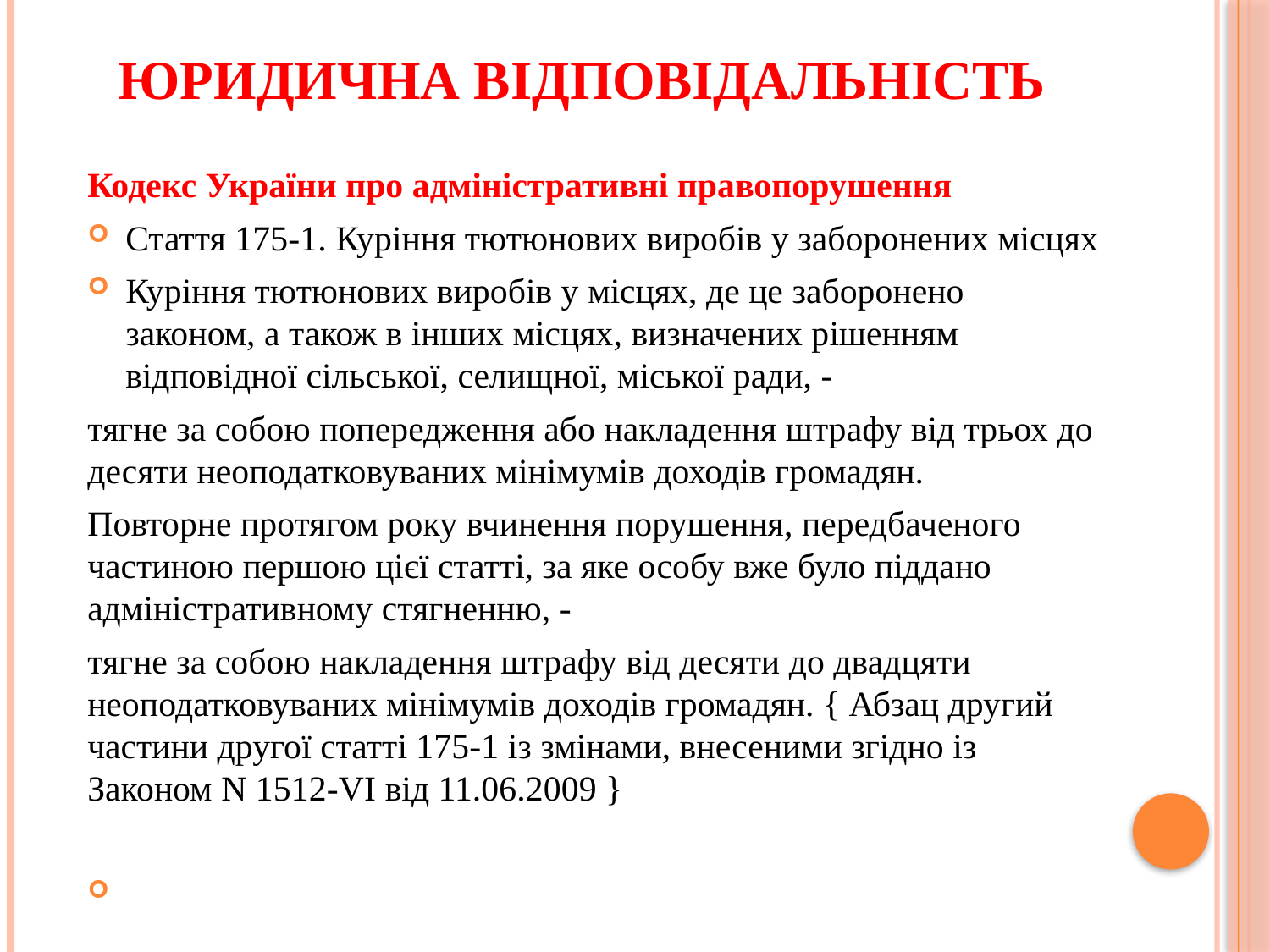

# Юридична відповідальність
Кодекс України про адміністративні правопорушення
Стаття 175-1. Куріння тютюнових виробів у заборонених місцях
Куріння тютюнових виробів у місцях, де це заборонено законом, а також в інших місцях, визначених рішенням відповідної сільської, селищної, міської ради, -
тягне за собою попередження або накладення штрафу від трьох до десяти неоподатковуваних мінімумів доходів громадян.
Повторне протягом року вчинення порушення, передбаченого частиною першою цієї статті, за яке особу вже було піддано адміністративному стягненню, -
тягне за собою накладення штрафу від десяти до двадцяти неоподатковуваних мінімумів доходів громадян. { Абзац другий частини другої статті 175-1 із змінами, внесеними згідно із Законом N 1512-VI від 11.06.2009 }